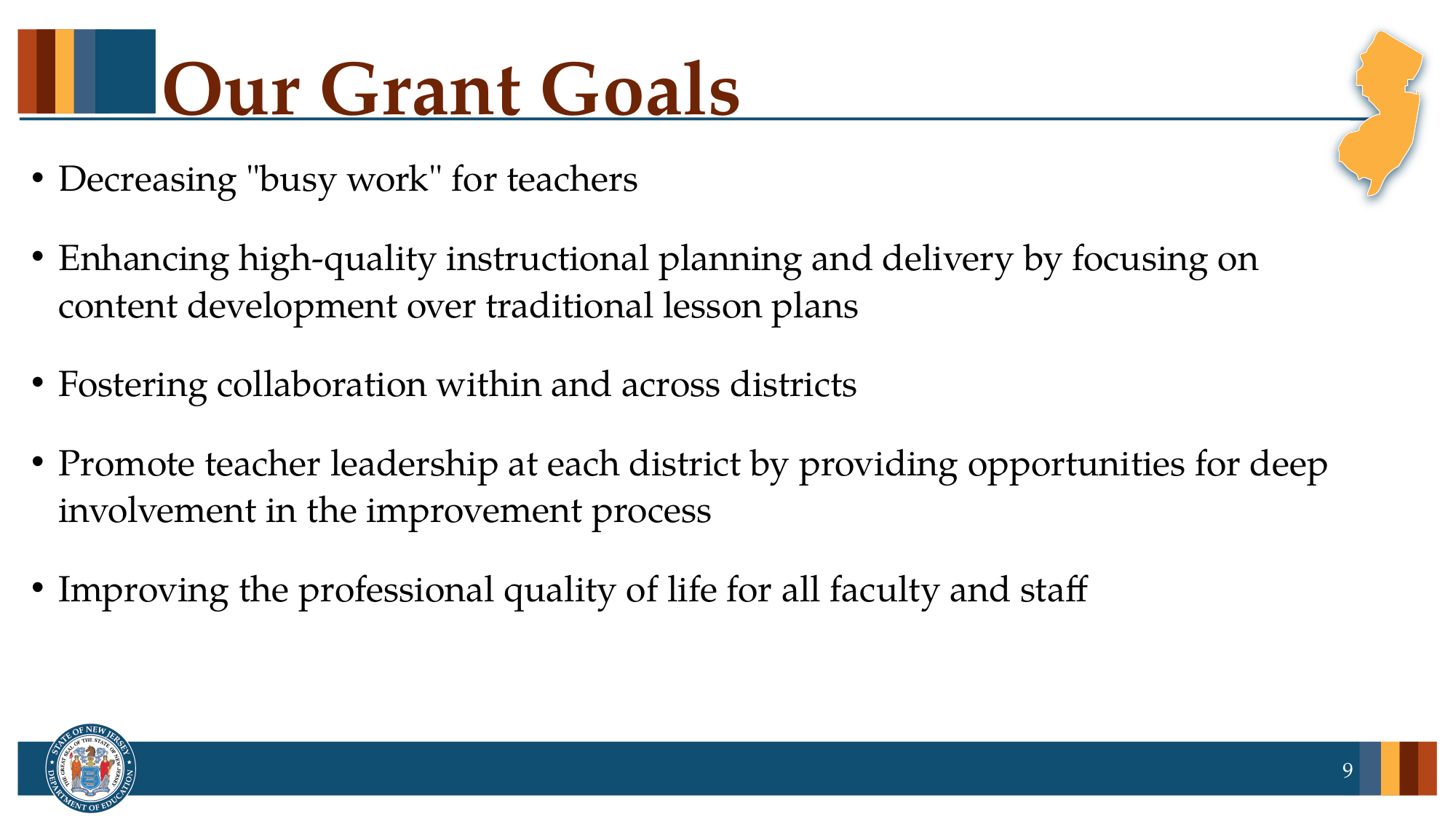

# Our Grant Goals
Decreasing "busy work" for teachers
Enhancing high-quality instructional planning and delivery by focusing on content development over traditional lesson plans
Fostering collaboration within and across districts
Promote teacher leadership at each district by providing opportunities for deep involvement in the improvement process
Improving the professional quality of life for all faculty and staff
9